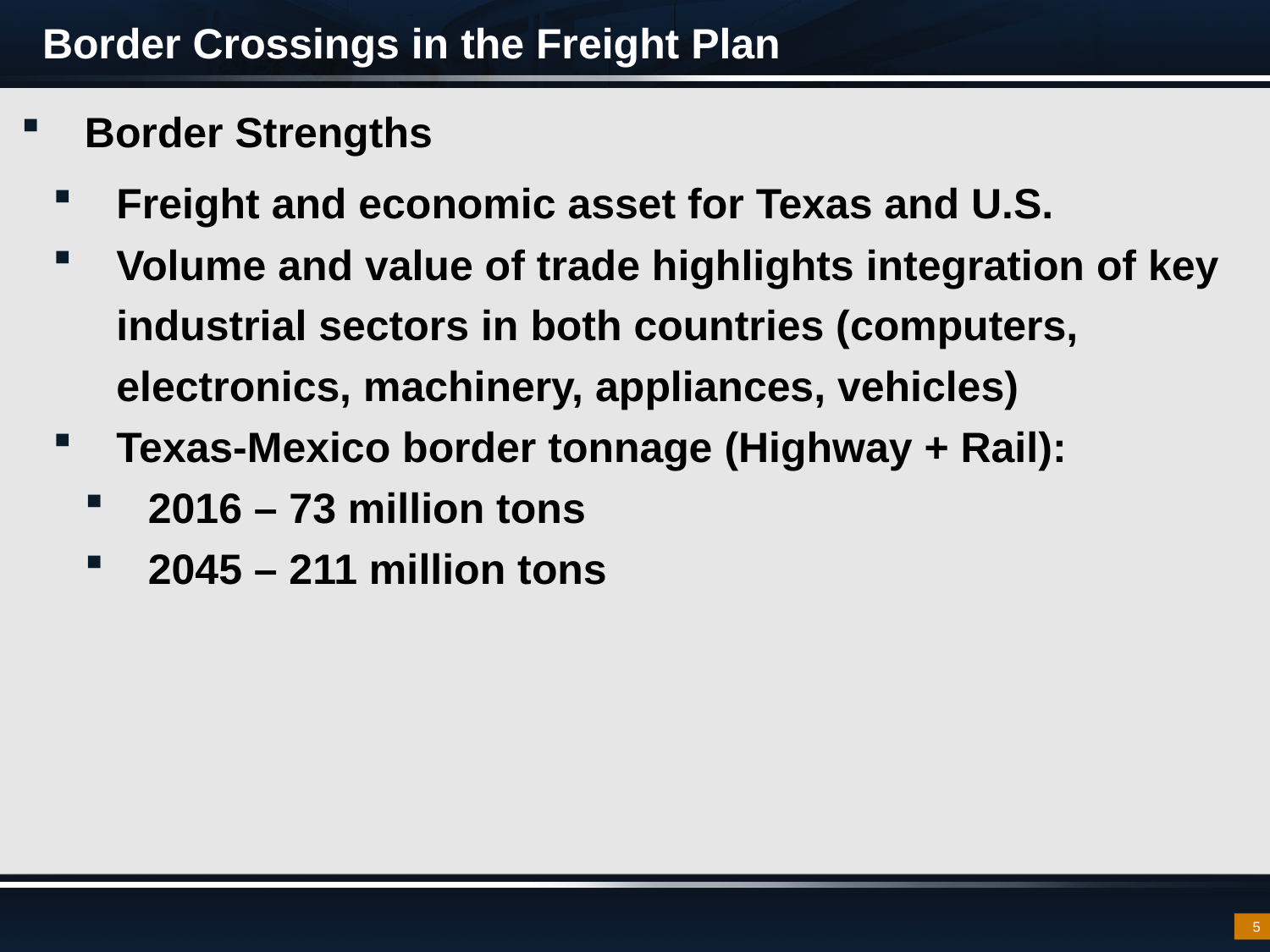

# Border Crossings in the Freight Plan
Border Strengths
Freight and economic asset for Texas and U.S.
Volume and value of trade highlights integration of key industrial sectors in both countries (computers, electronics, machinery, appliances, vehicles)
Texas-Mexico border tonnage (Highway + Rail):
2016 – 73 million tons
2045 – 211 million tons
5